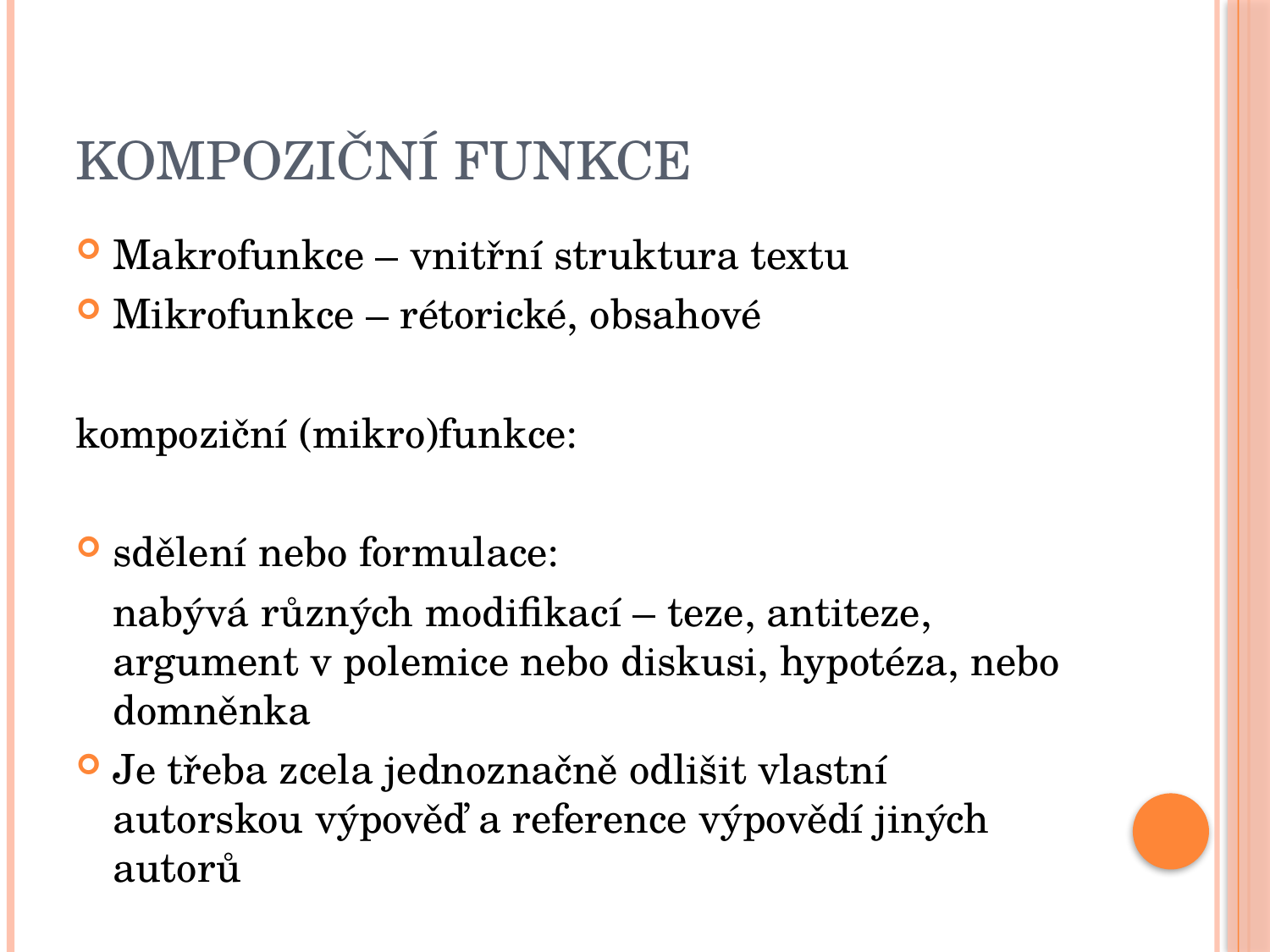

# Kompoziční funkce
Makrofunkce – vnitřní struktura textu
Mikrofunkce – rétorické, obsahové

kompoziční (mikro)funkce:

sdělení nebo formulace:
	nabývá různých modifikací – teze, antiteze, argument v polemice nebo diskusi, hypotéza, nebo domněnka
Je třeba zcela jednoznačně odlišit vlastní autorskou výpověď a reference výpovědí jiných autorů